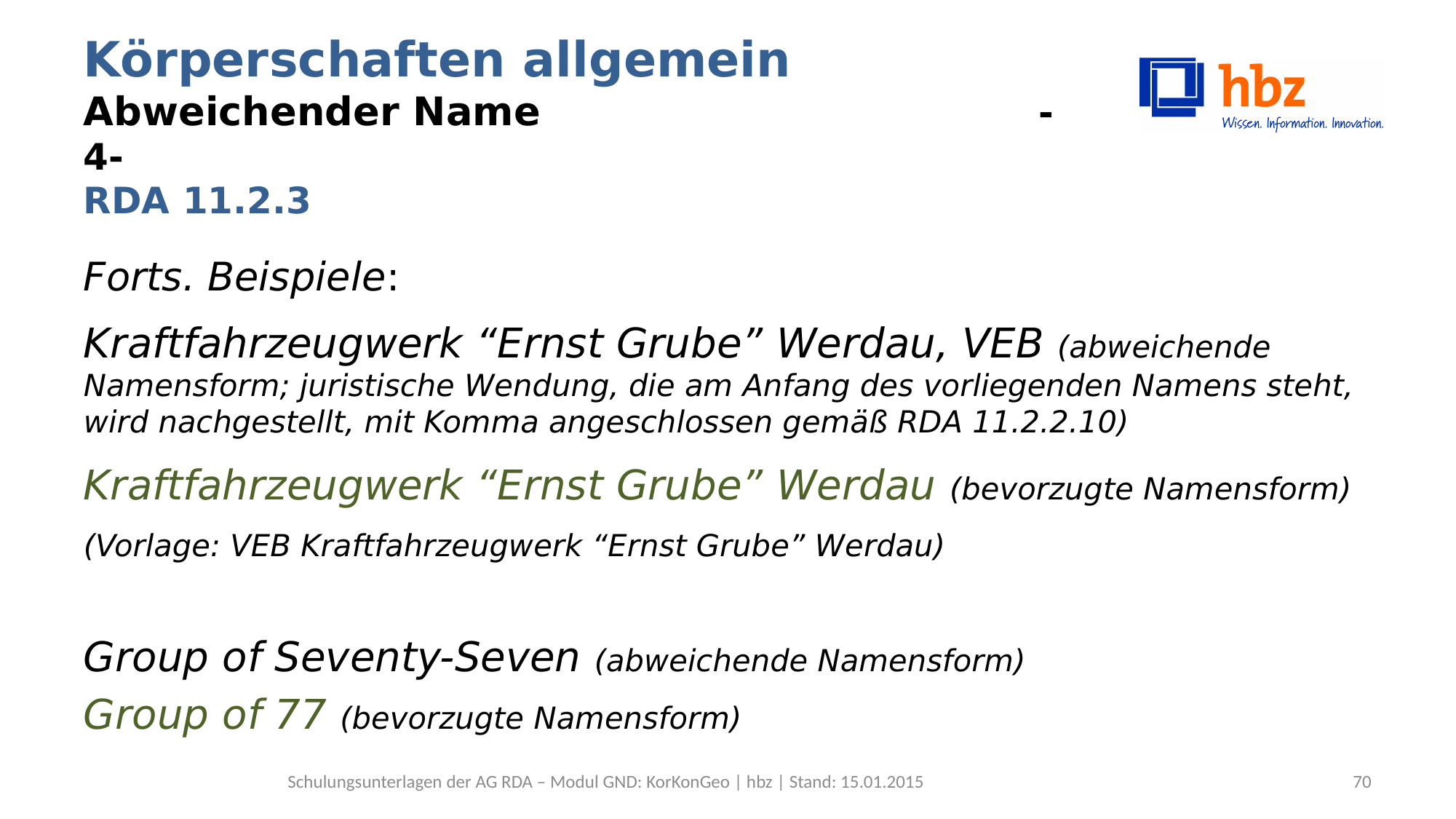

# Körperschaften allgemein Abweichender Name                                    -4- RDA 11.2.3
Forts. Beispiele:
Kraftfahrzeugwerk “Ernst Grube” Werdau, VEB (abweichende Namensform; juristische Wendung, die am Anfang des vorliegenden Namens steht, wird nachgestellt, mit Komma angeschlossen gemäß RDA 11.2.2.10)
Kraftfahrzeugwerk “Ernst Grube” Werdau (bevorzugte Namensform)
(Vorlage: VEB Kraftfahrzeugwerk “Ernst Grube” Werdau)

Group of Seventy-Seven (abweichende Namensform)
Group of 77 (bevorzugte Namensform)

Schulungsunterlagen der AG RDA – Modul GND: KorKonGeo | hbz | Stand: 15.01.2015
70